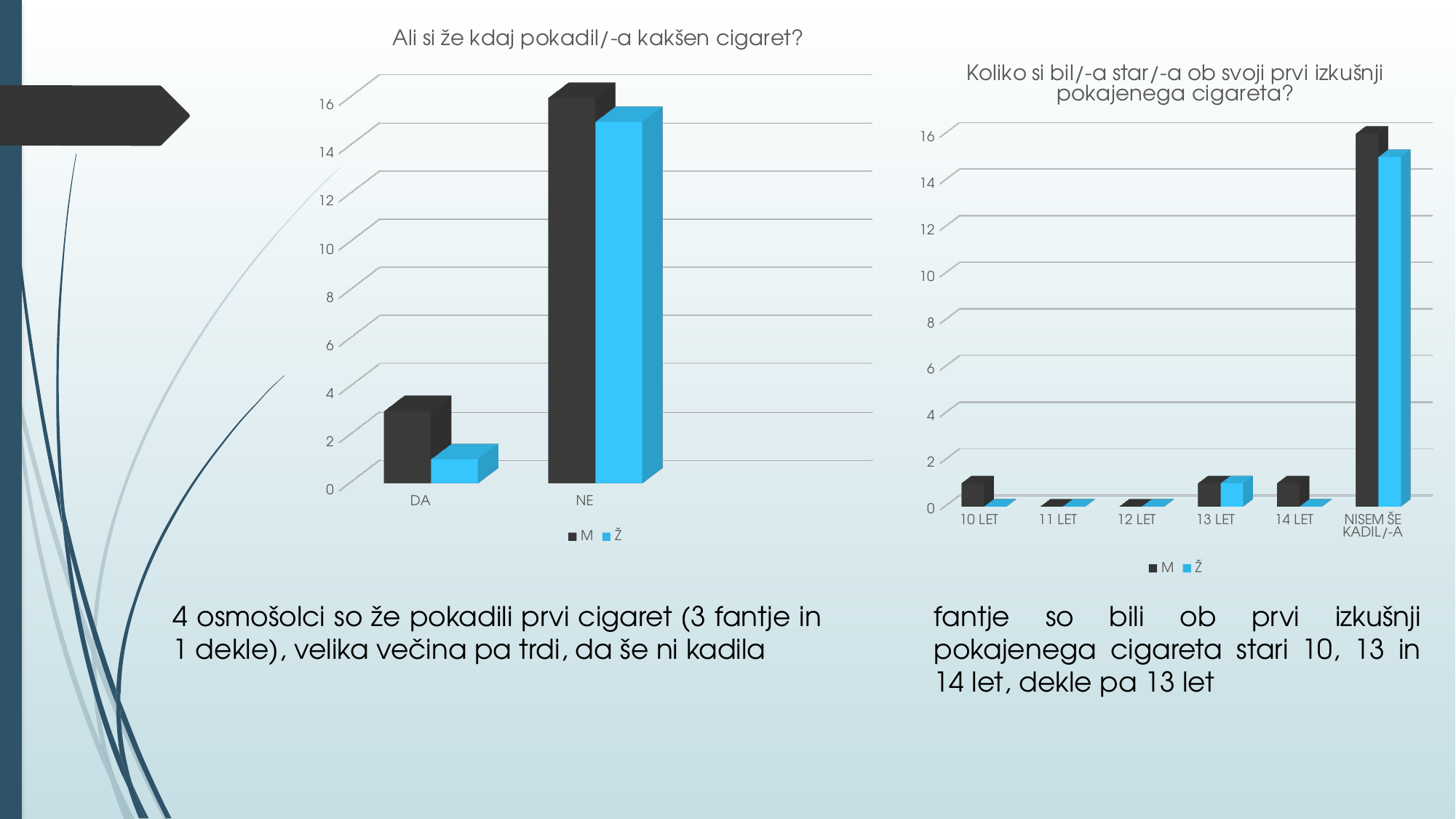

[unsupported chart]

[unsupported chart]

4 osmošolci so že pokadili prvi cigaret (3 fantje in 1 dekle), velika večina pa trdi, da še ni kadila
fantje so bili ob prvi izkušnji pokajenega cigareta stari 10, 13 in 14 let, dekle pa 13 let